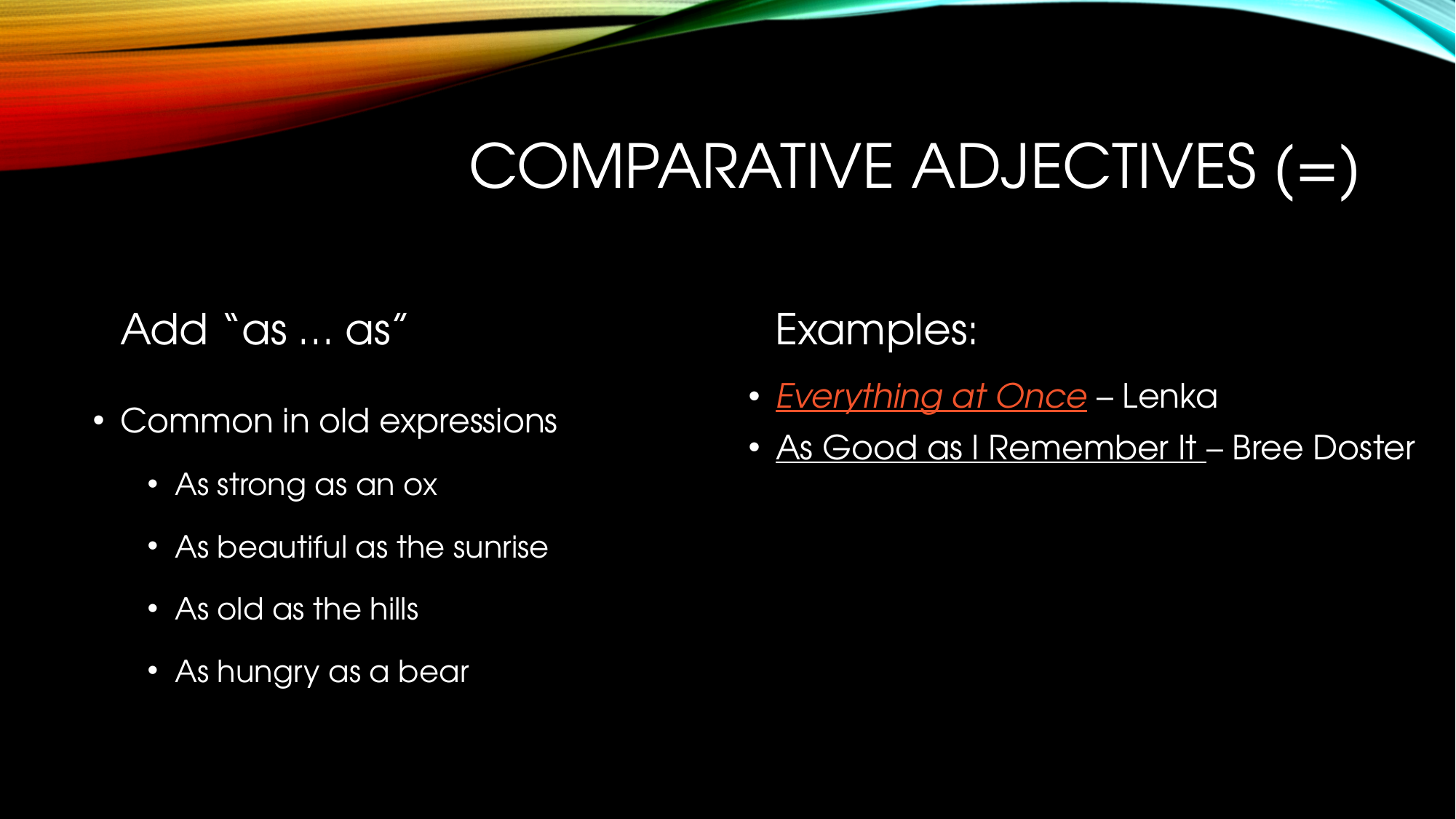

# Comparative adjectives (=)
Add “as … as”
Examples:
Everything at Once – Lenka
As Good as I Remember It – Bree Doster
Common in old expressions
As strong as an ox
As beautiful as the sunrise
As old as the hills
As hungry as a bear